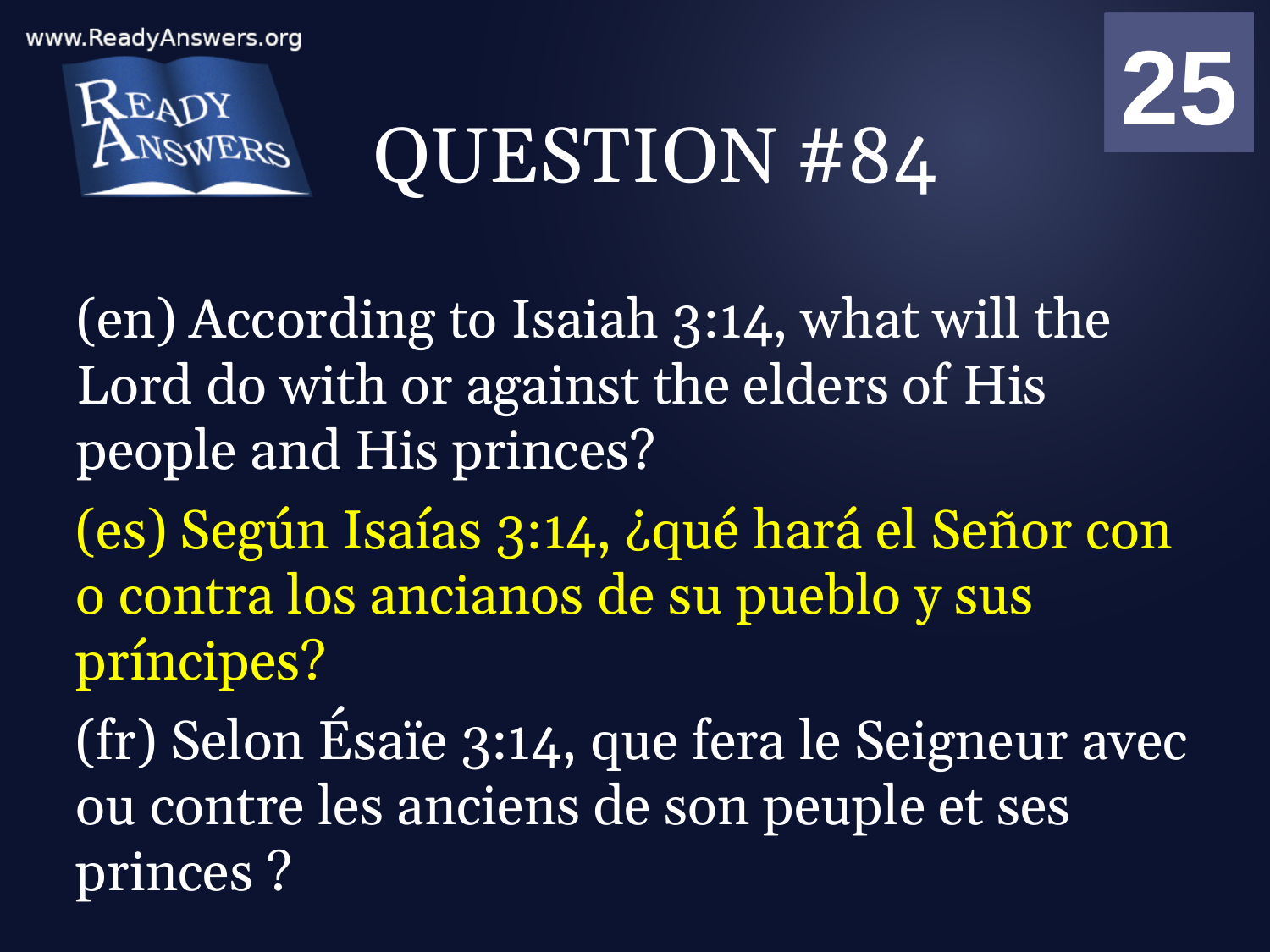

01
02
03
04
05
06
07
08
09
10
11
12
13
14
15
16
17
18
19
20
21
22
23
24
25
00
# QUESTION #84
(en) According to Isaiah 3:14, what will the Lord do with or against the elders of His people and His princes?
(es) Según Isaías 3:14, ¿qué hará el Señor con o contra los ancianos de su pueblo y sus príncipes?
(fr) Selon Ésaïe 3:14, que fera le Seigneur avec ou contre les anciens de son peuple et ses princes ?